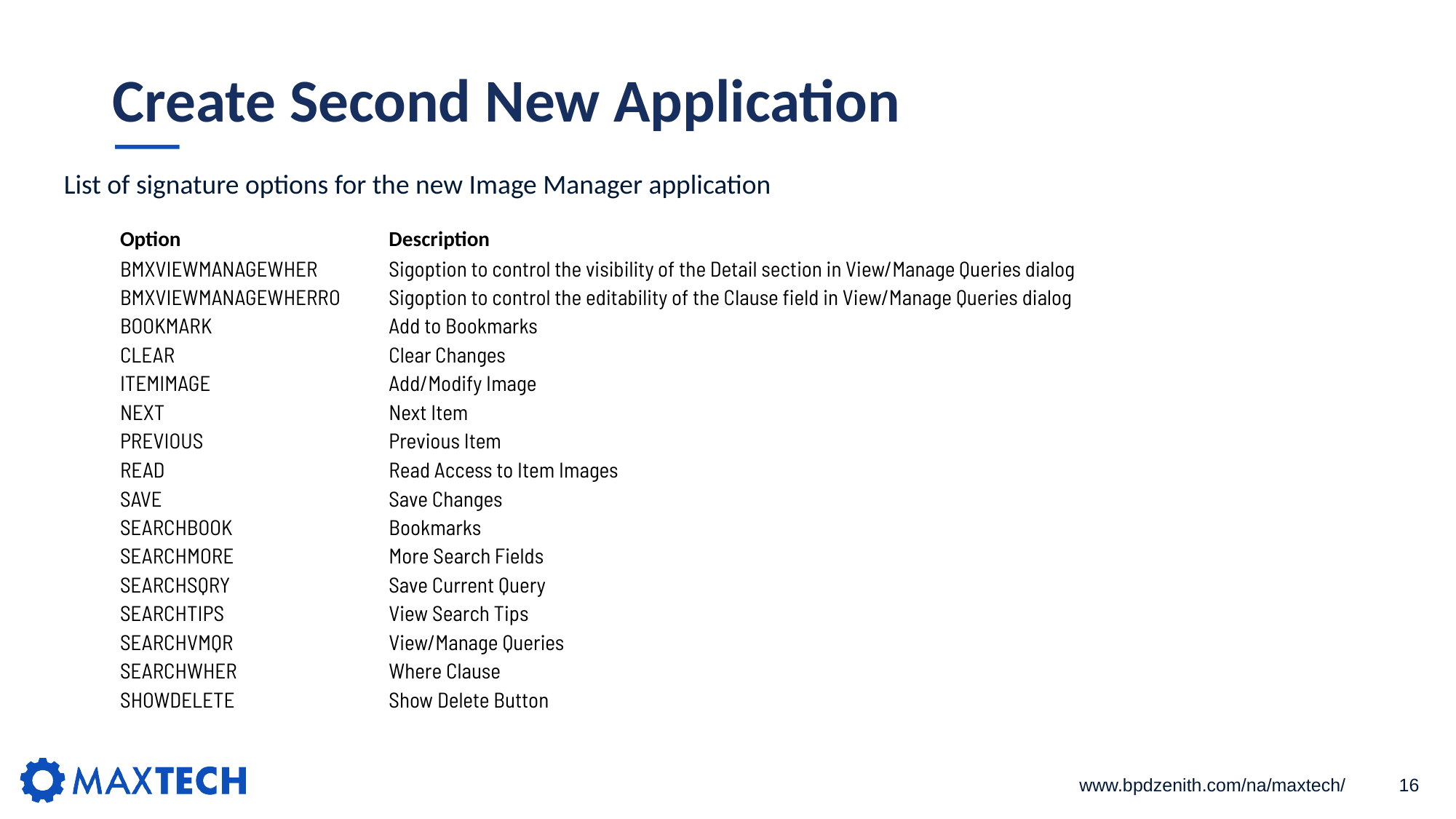

# Create Second New Application
List of signature options for the new Image Manager application
| Option | Description |
| --- | --- |
| BMXVIEWMANAGEWHER | Sigoption to control the visibility of the Detail section in View/Manage Queries dialog |
| BMXVIEWMANAGEWHERRO | Sigoption to control the editability of the Clause field in View/Manage Queries dialog |
| BOOKMARK | Add to Bookmarks |
| CLEAR | Clear Changes |
| ITEMIMAGE | Add/Modify Image |
| NEXT | Next Item |
| PREVIOUS | Previous Item |
| READ | Read Access to Item Images |
| SAVE | Save Changes |
| SEARCHBOOK | Bookmarks |
| SEARCHMORE | More Search Fields |
| SEARCHSQRY | Save Current Query |
| SEARCHTIPS | View Search Tips |
| SEARCHVMQR | View/Manage Queries |
| SEARCHWHER | Where Clause |
| SHOWDELETE | Show Delete Button |